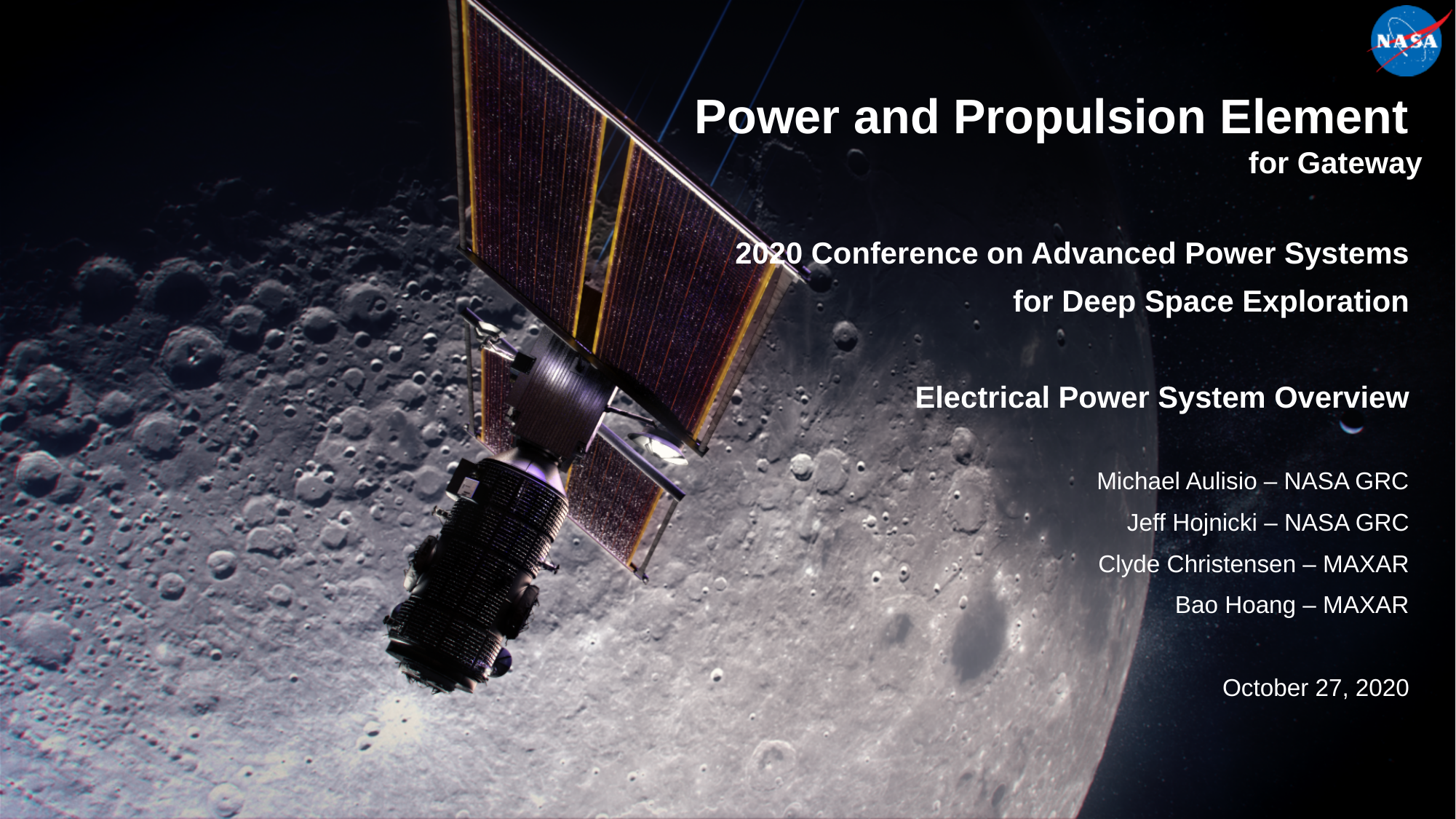

2020 Conference on Advanced Power Systems
for Deep Space Exploration

Electrical Power System Overview
Michael Aulisio – NASA GRC
Jeff Hojnicki – NASA GRC
Clyde Christensen – MAXAR
Bao Hoang – MAXAR

October 27, 2020